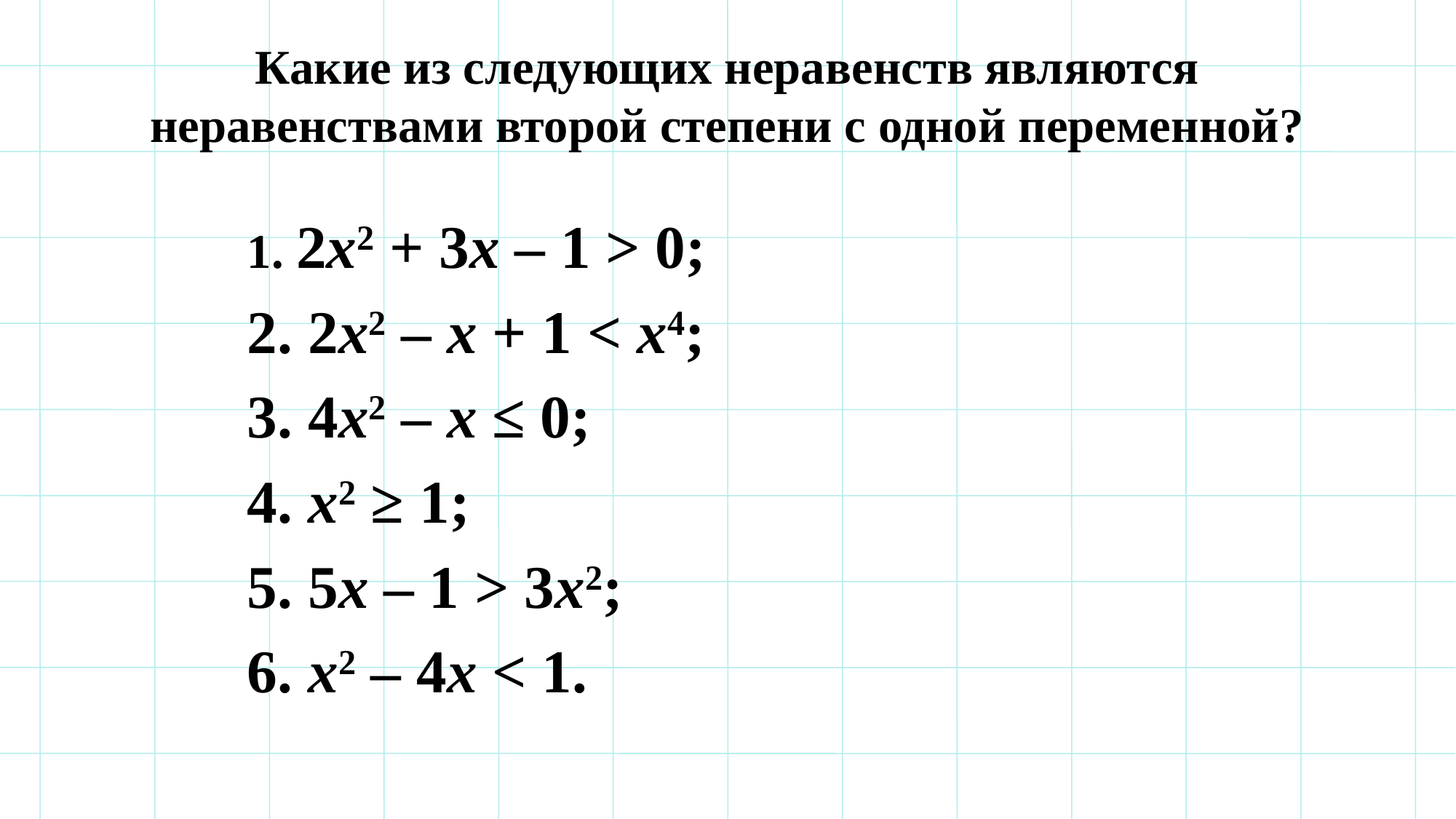

# Какие из следующих неравенств являются неравенствами второй степени с одной переменной?
1. 2х2 + 3х – 1 > 0;
2. 2х2 – х + 1 < х4;
3. 4х2 – х ≤ 0;
4. х2 ≥ 1;
5. 5х – 1 > 3х2;
6. х2 – 4x < 1.